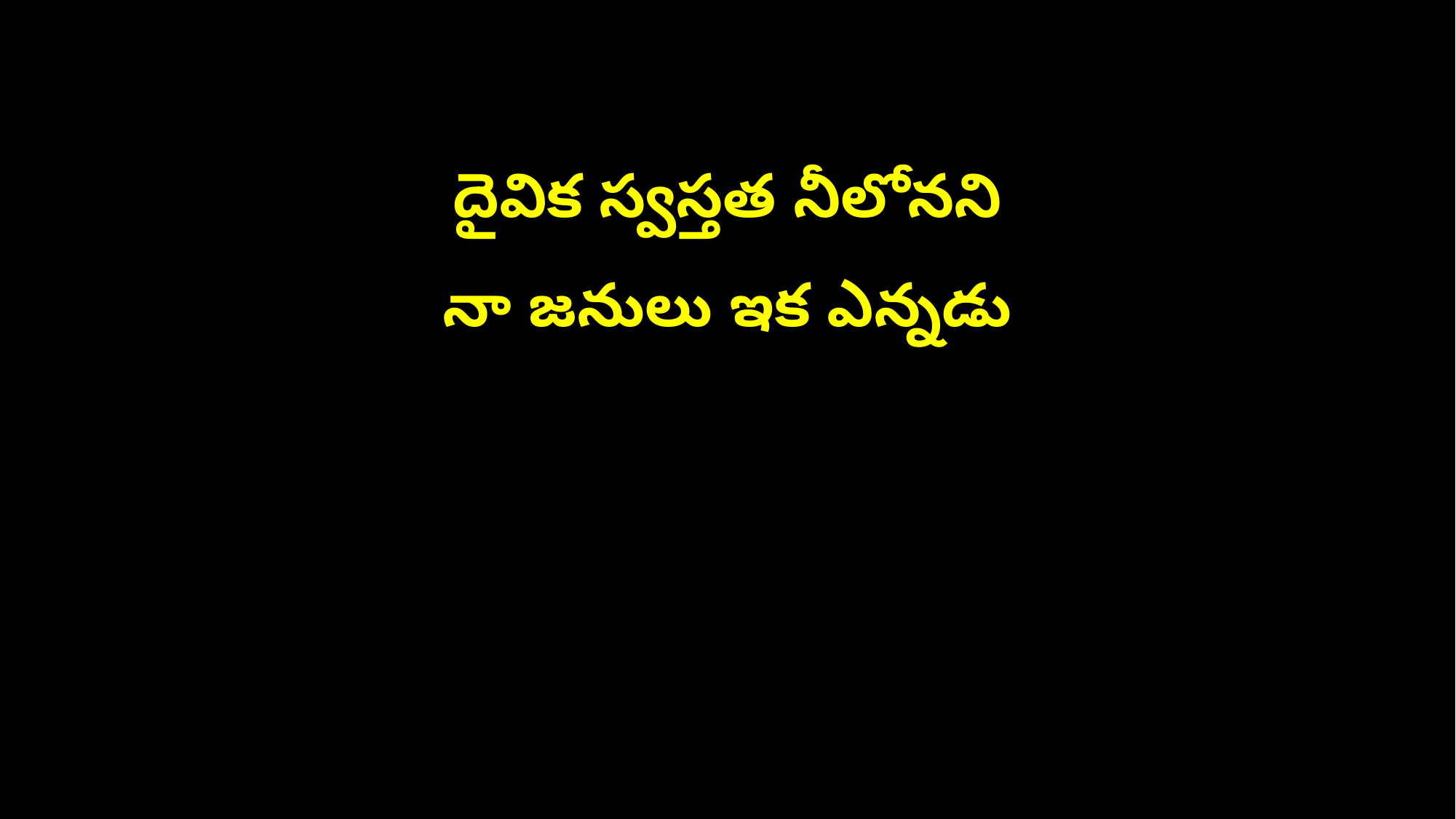

దైవిక స్వస్తత నీలోనని
నా జనులు ఇక ఎన్నడు